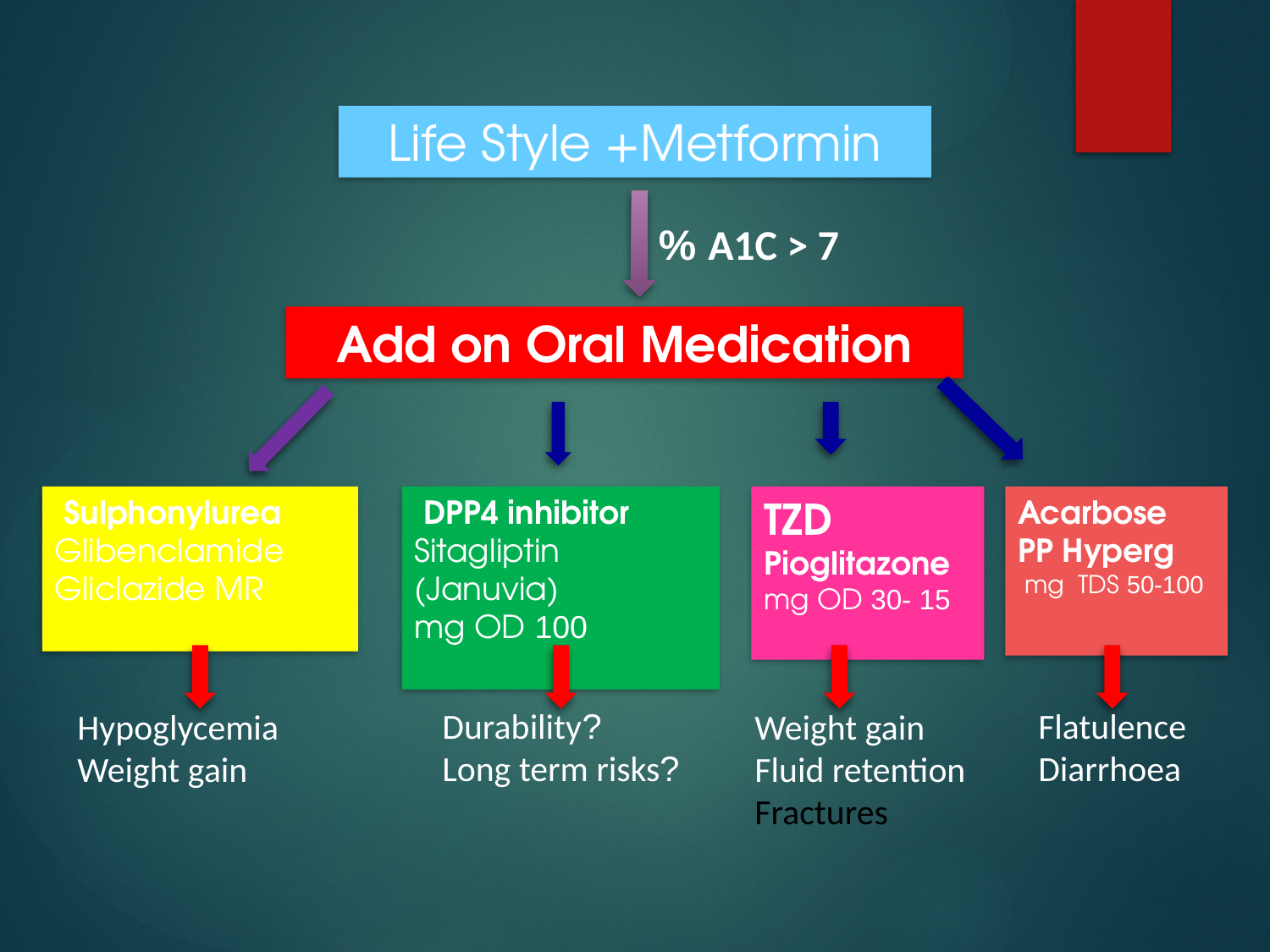

Life Style +Metformin

A1C > 7 %
Add on Oral Medication

Sulphonylurea
Glibenclamide
Gliclazide MR

DPP4 inhibitor
Sitagliptin (Januvia)
100 mg OD

Acarbose
PP Hyperg
50-100 mg  TDS

TZD
Pioglitazone
15 -30 mg OD

Hypoglycemia
Weight gain

?Durability
?Long term risks
Weight gain
Fluid retention
Fractures
Flatulence
Diarrhoea